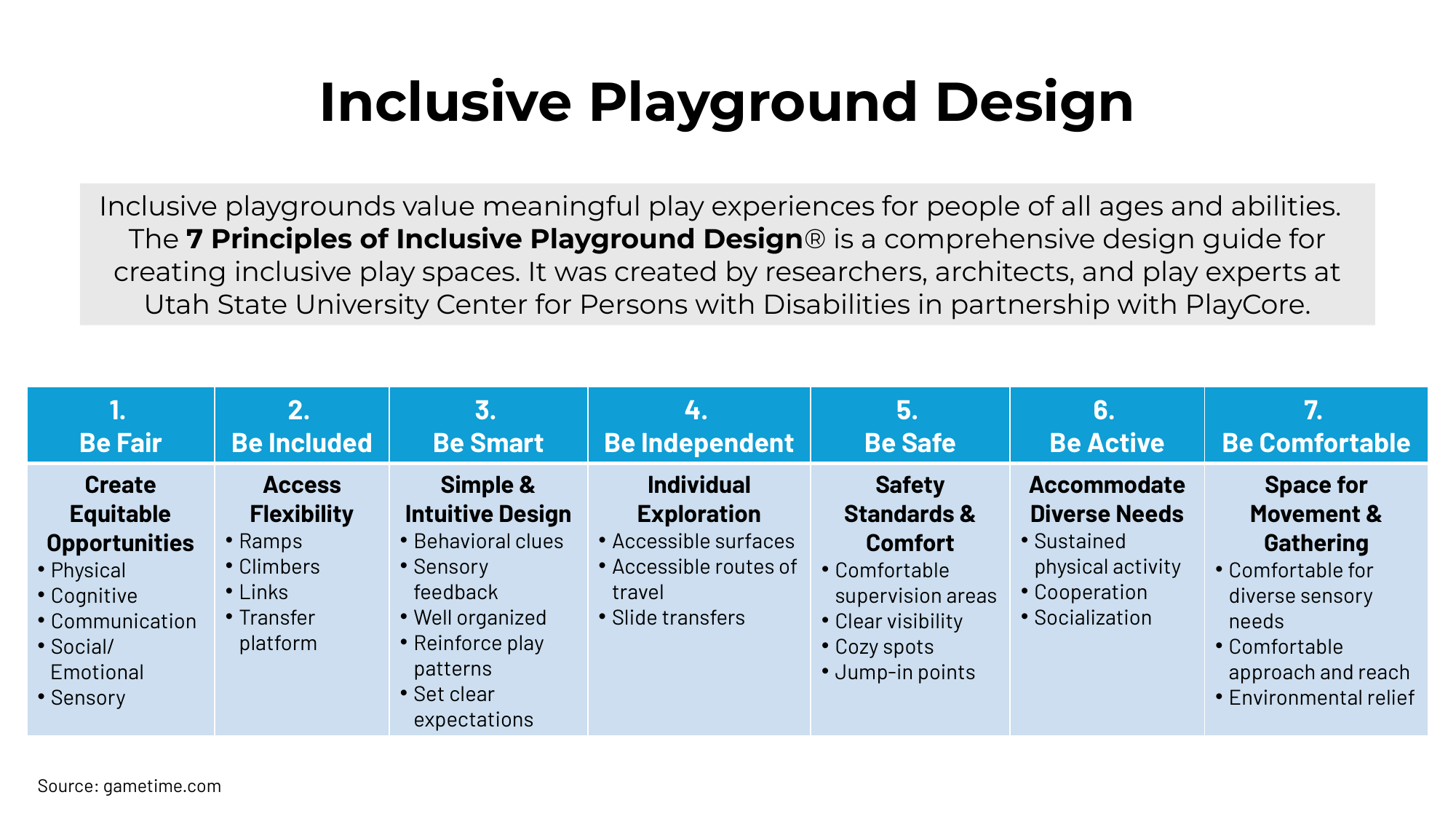

Inclusive Playground Design
Inclusive playgrounds value meaningful play experiences for people of all ages and abilities.
The 7 Principles of Inclusive Playground Design® is a comprehensive design guide for creating inclusive play spaces. It was created by researchers, architects, and play experts at Utah State University Center for Persons with Disabilities in partnership with PlayCore.
| Be Fair | 2. Be Included | 3. Be Smart | 4. Be Independent | 5. Be Safe | 6. Be Active | 7. Be Comfortable |
| --- | --- | --- | --- | --- | --- | --- |
| Create Equitable Opportunities Physical Cognitive Communication Social/ Emotional Sensory | Access Flexibility Ramps Climbers Links Transfer platform | Simple & Intuitive Design Behavioral clues Sensory feedback Well organized Reinforce play patterns Set clear expectations | Individual Exploration Accessible surfaces Accessible routes of travel Slide transfers | Safety Standards & Comfort Comfortable supervision areas Clear visibility Cozy spots Jump-in points | Accommodate Diverse Needs Sustained physical activity Cooperation Socialization | Space for Movement & Gathering Comfortable for diverse sensory needs Comfortable approach and reach Environmental relief |
Source: gametime.com